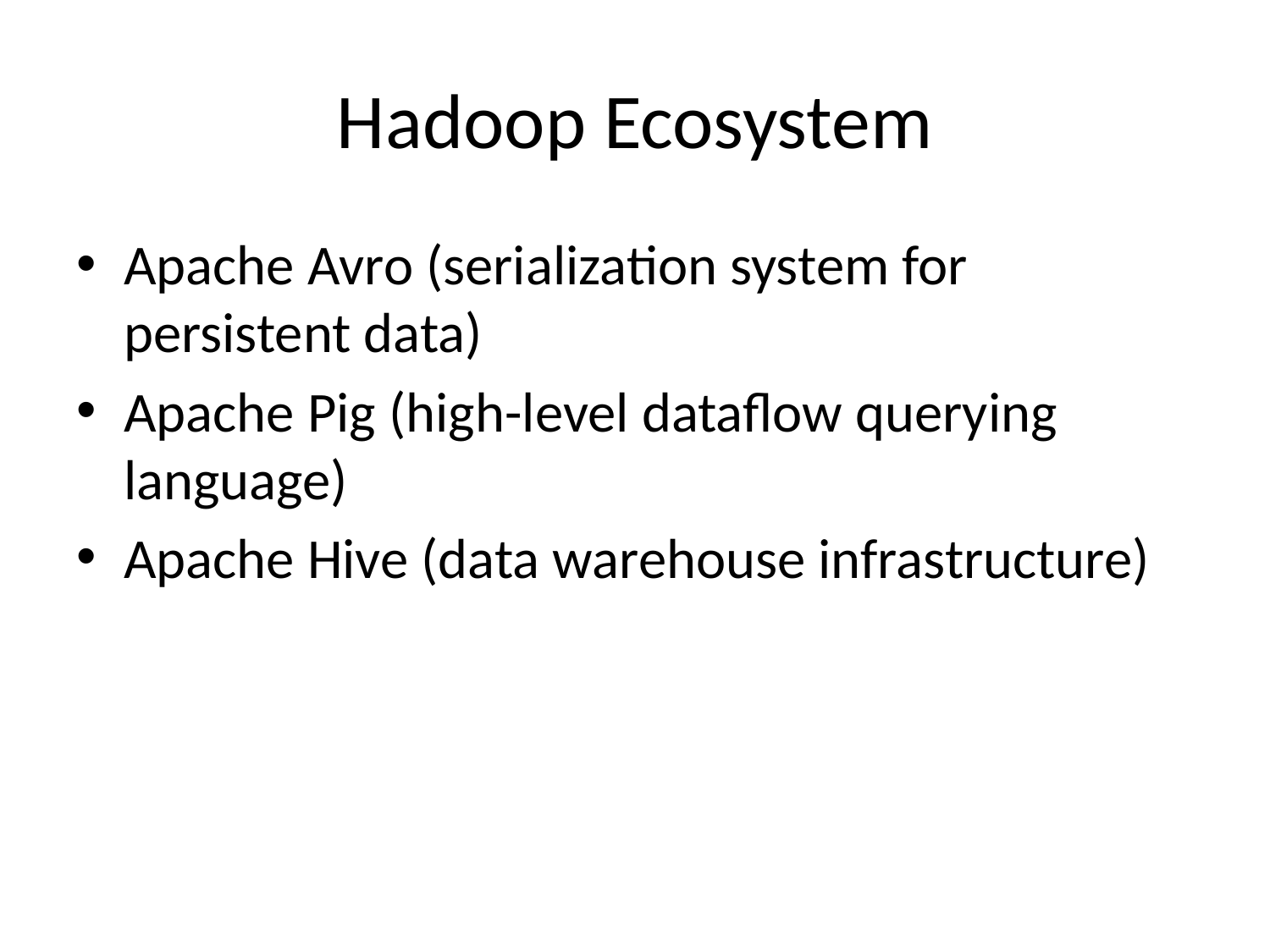

# Hadoop Ecosystem
Apache Avro (serialization system for persistent data)
Apache Pig (high-level dataflow querying language)
Apache Hive (data warehouse infrastructure)